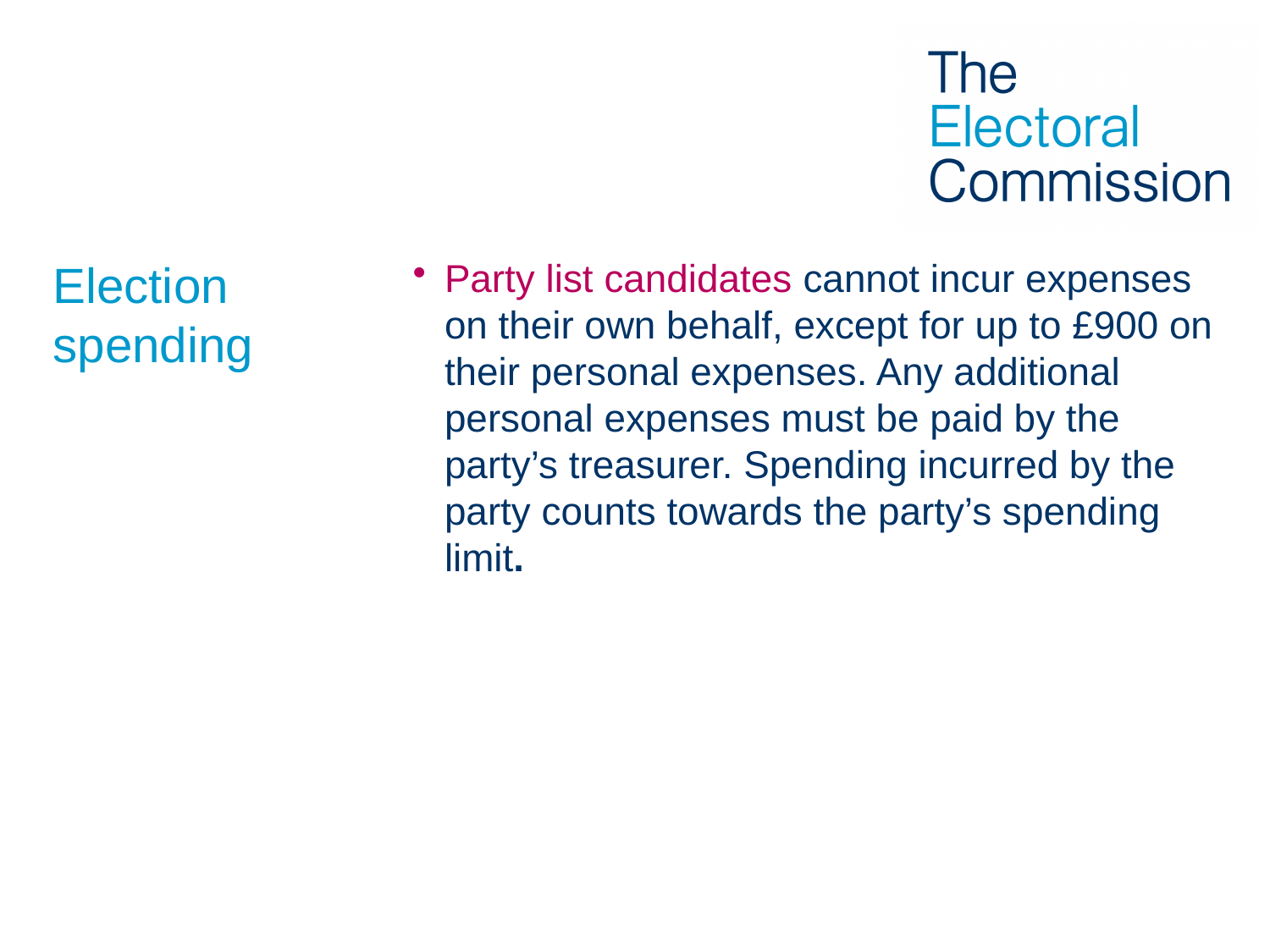

# Election  spending
Party list candidates cannot incur expenses on their own behalf, except for up to £900 on their personal expenses. Any additional personal expenses must be paid by the party’s treasurer. Spending incurred by the party counts towards the party’s spending limit.